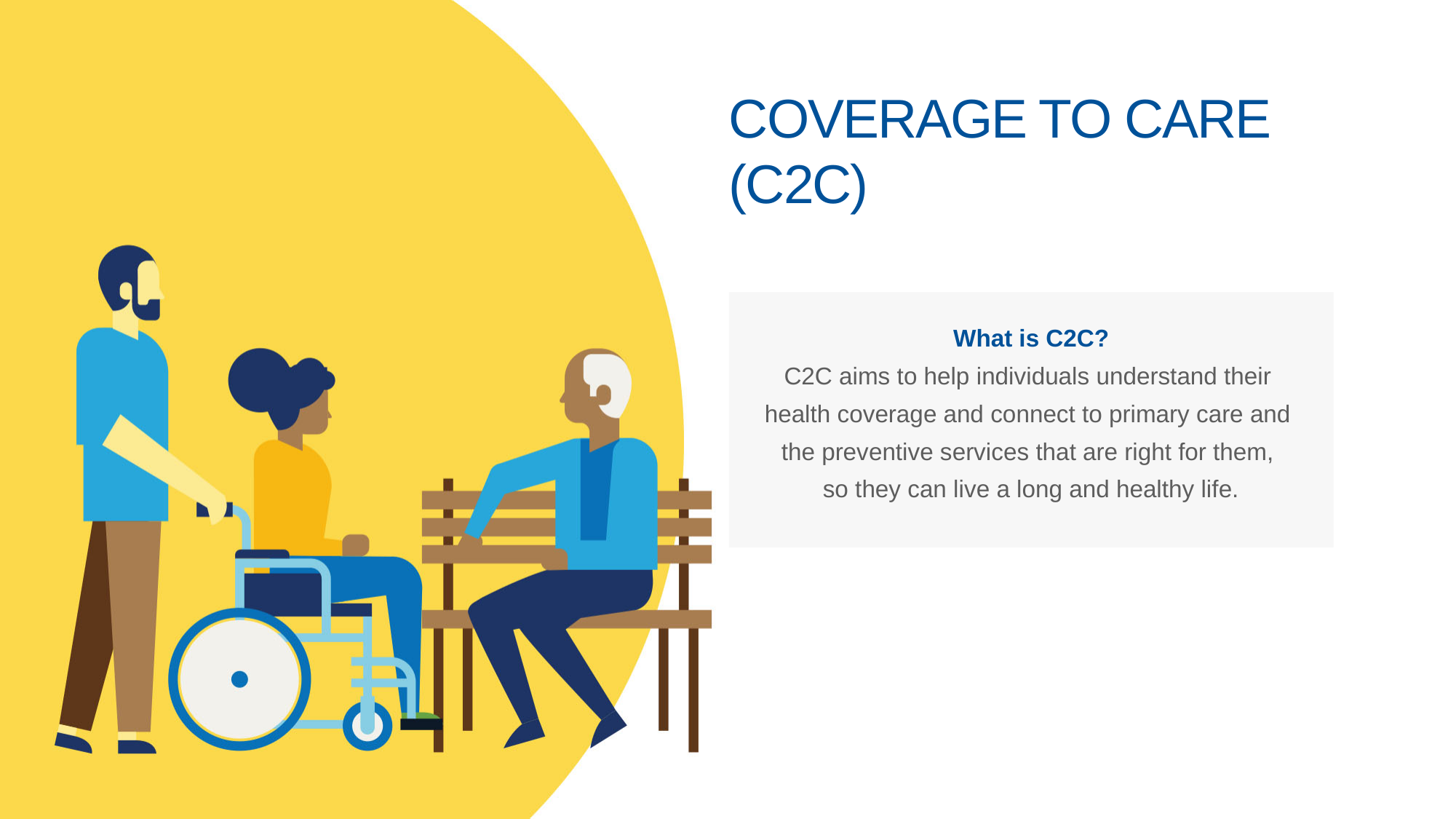

# COVERAGE TO CARE (C2C)
What is C2C?
C2C aims to help individuals understand their
health coverage and connect to primary care and
the preventive services that are right for them,
so they can live a long and healthy life.